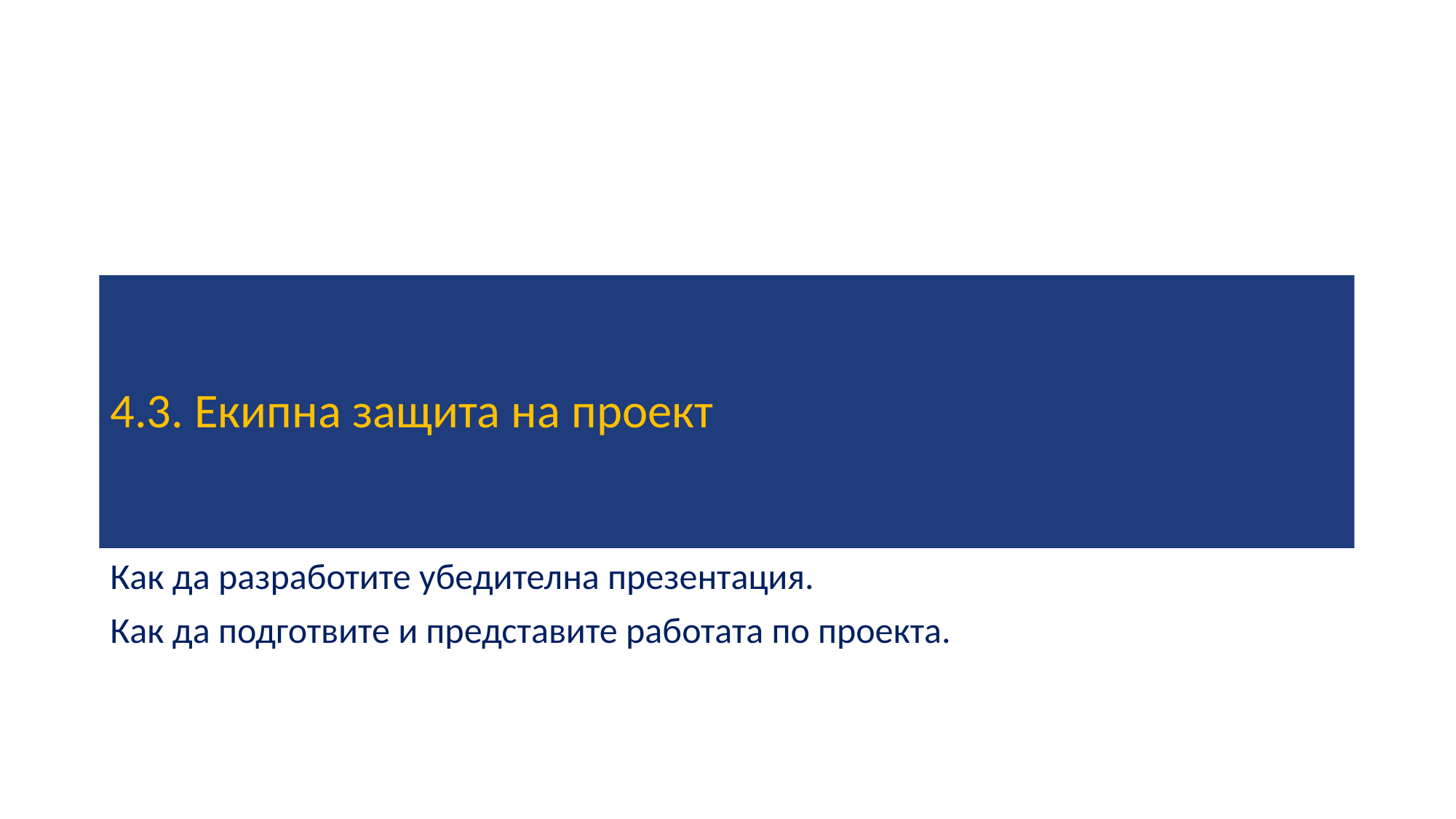

# 4.3. Екипна защита на проект
Как да разработите убедителна презентация.
Как да подготвите и представите работата по проекта.